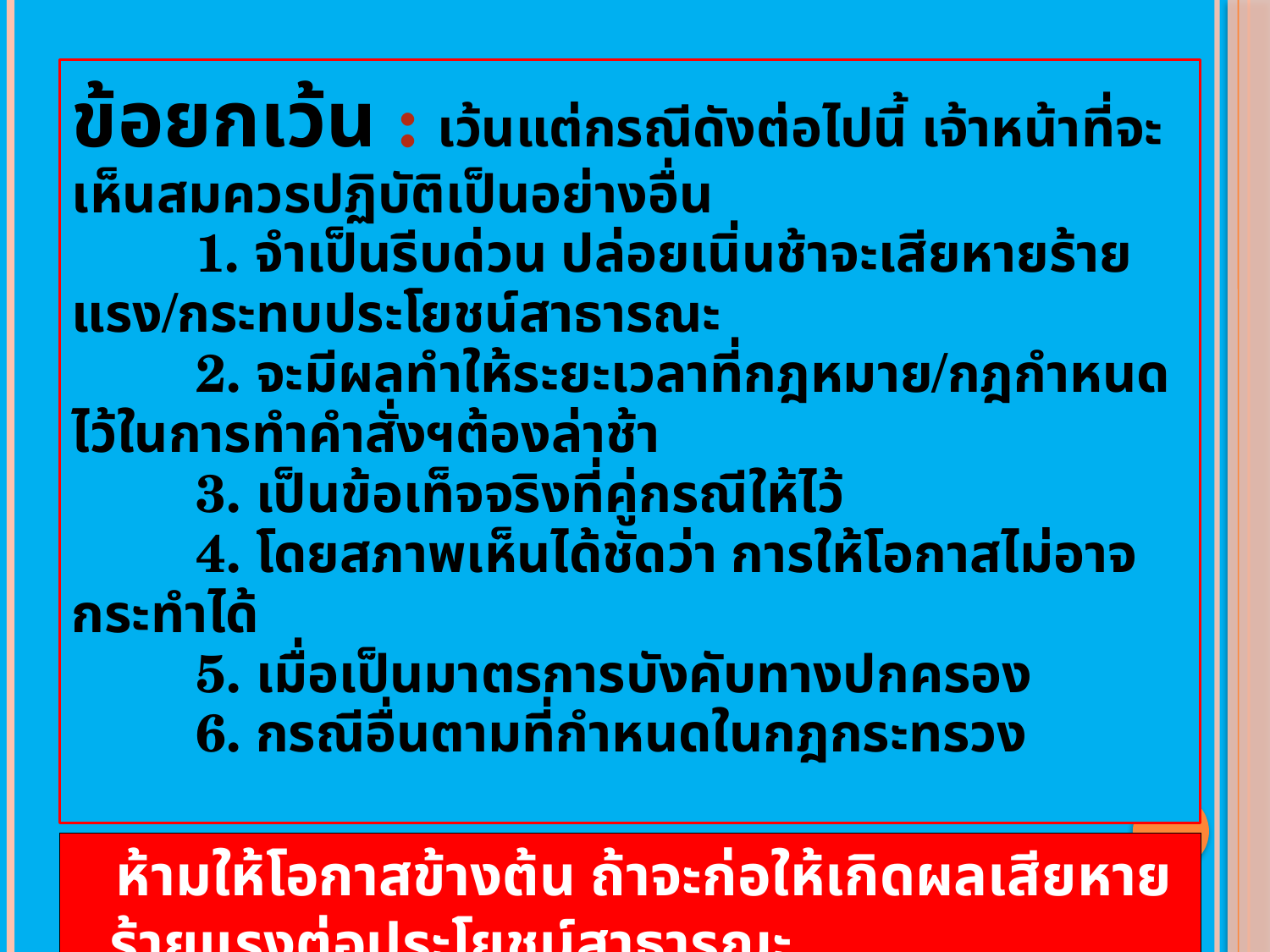

# ข้อยกเว้น : เว้นแต่กรณีดังต่อไปนี้ เจ้าหน้าที่จะเห็นสมควรปฏิบัติเป็นอย่างอื่น 1. จำเป็นรีบด่วน ปล่อยเนิ่นช้าจะเสียหายร้ายแรง/กระทบประโยชน์สาธารณะ 2. จะมีผลทำให้ระยะเวลาที่กฎหมาย/กฎกำหนดไว้ในการทำคำสั่งฯต้องล่าช้า 3. เป็นข้อเท็จจริงที่คู่กรณีให้ไว้ 4. โดยสภาพเห็นได้ชัดว่า การให้โอกาสไม่อาจกระทำได้ 5. เมื่อเป็นมาตรการบังคับทางปกครอง 6. กรณีอื่นตามที่กำหนดในกฎกระทรวง
   ห้ามให้โอกาสข้างต้น ถ้าจะก่อให้เกิดผลเสียหายร้ายแรงต่อประโยชน์สาธารณะ